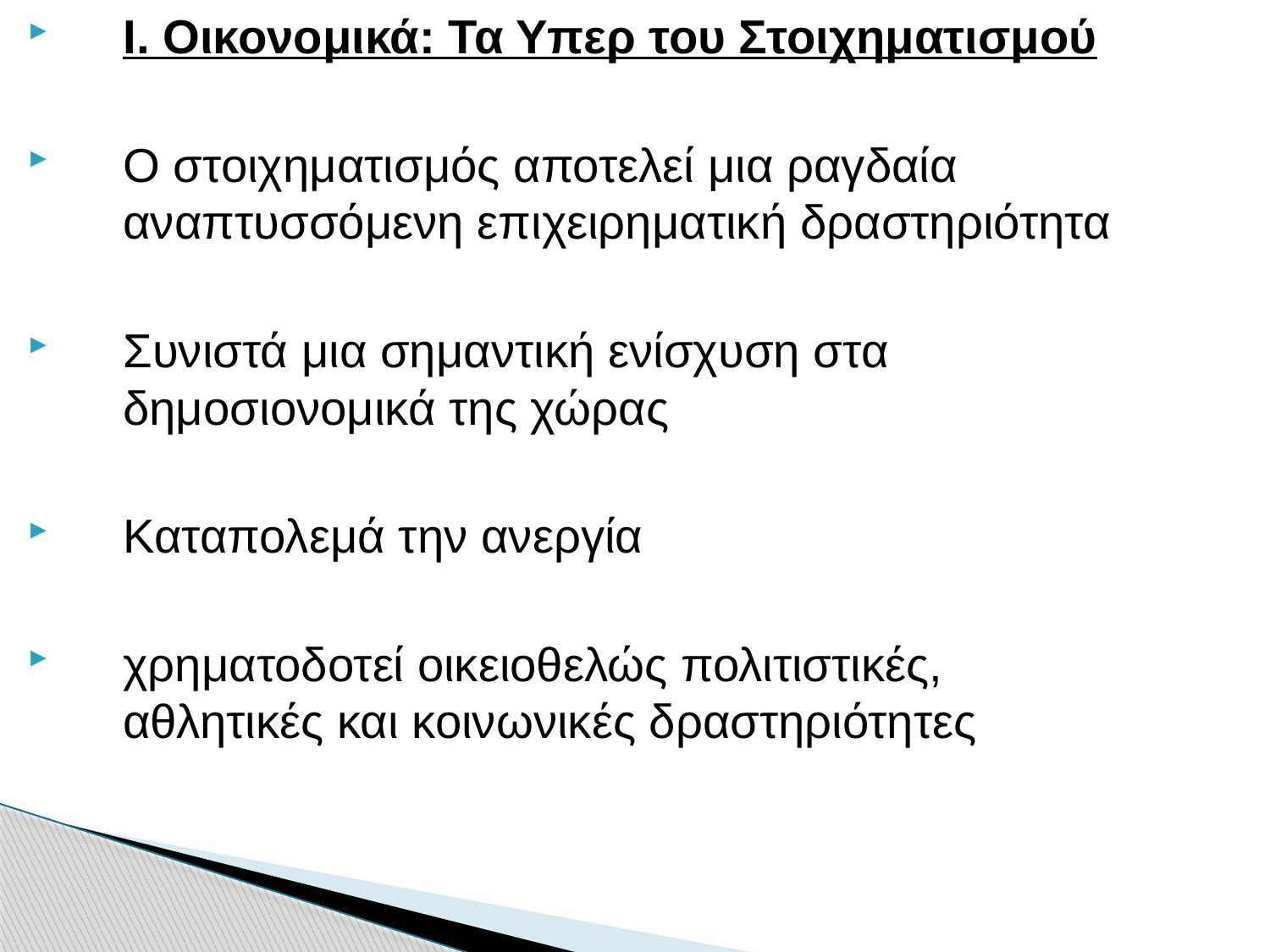

Ι. Οικονομικά: Τα Υπερ του Στοιχηματισμού

Ο στοιχηματισμός αποτελεί μια ραγδαία αναπτυσσόμενη επιχειρηματική δραστηριότητα

Συνιστά μια σημαντική ενίσχυση στα δημοσιονομικά της χώρας

Καταπολεμά την ανεργία

χρηματοδοτεί οικειοθελώς πολιτιστικές, αθλητικές και κοινωνικές δραστηριότητες